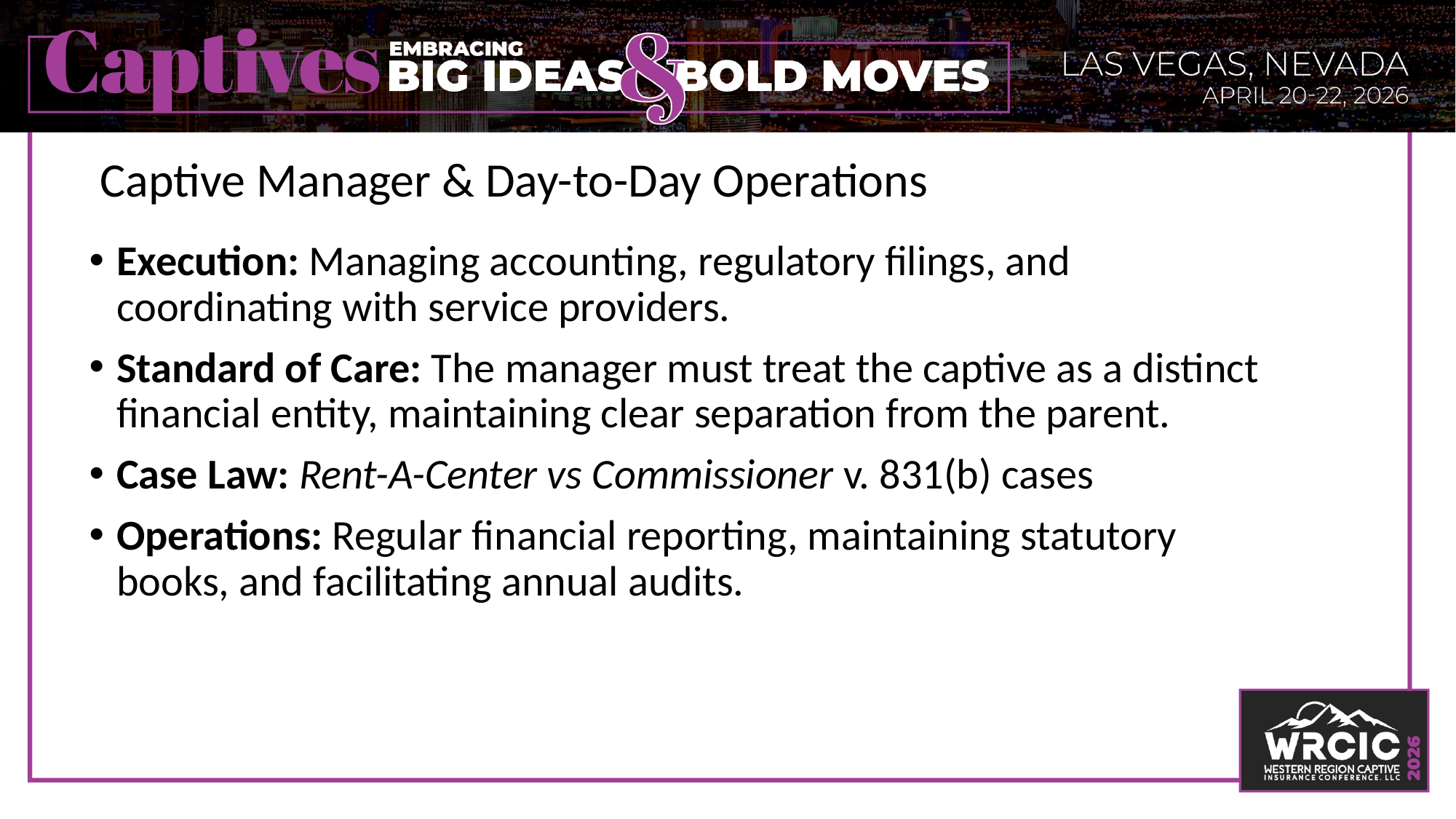

# Captive Manager & Day-to-Day Operations
Execution: Managing accounting, regulatory filings, and coordinating with service providers.
Standard of Care: The manager must treat the captive as a distinct financial entity, maintaining clear separation from the parent.
Case Law: Rent-A-Center vs Commissioner v. 831(b) cases
Operations: Regular financial reporting, maintaining statutory books, and facilitating annual audits.